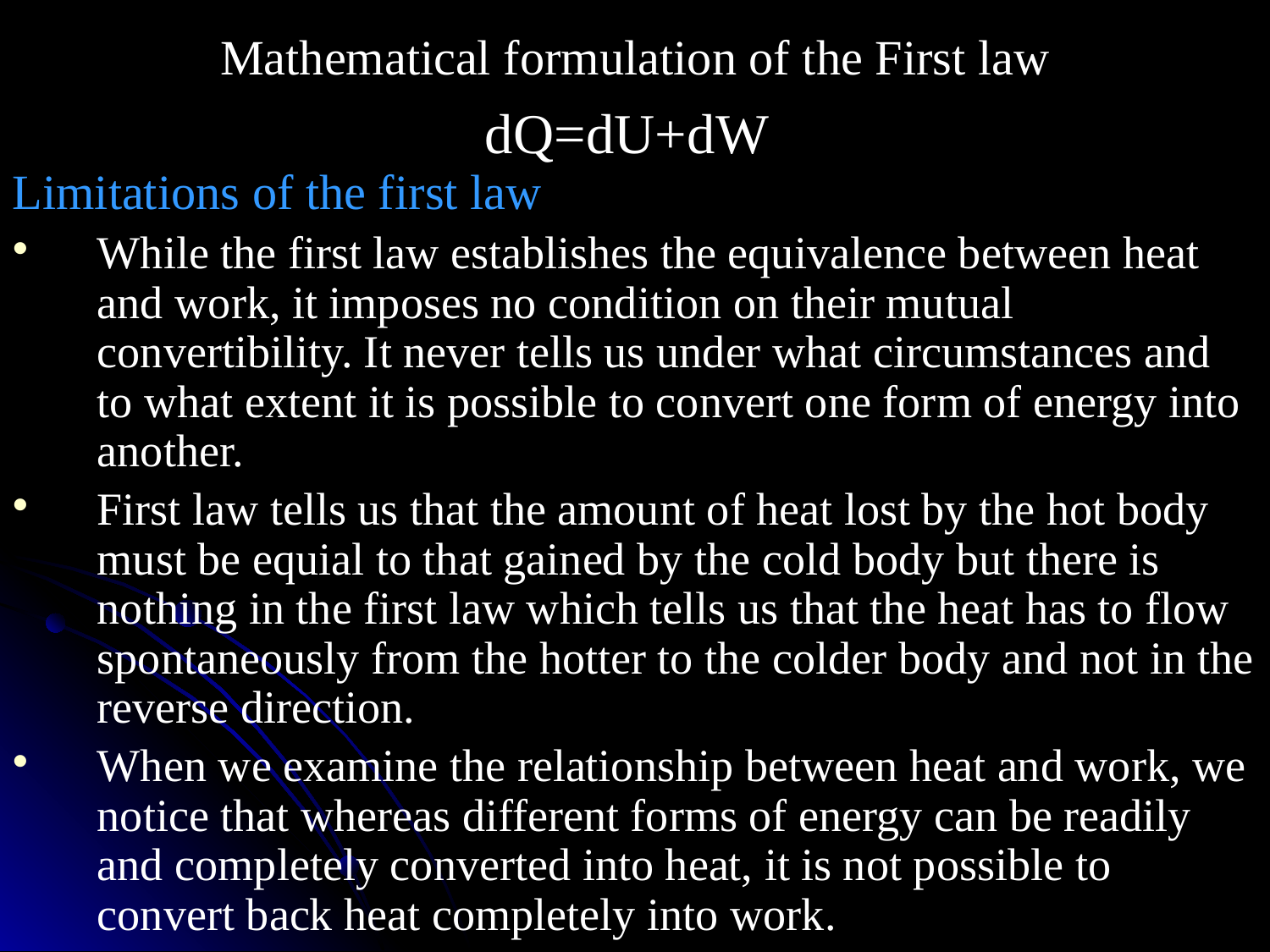

Mathematical formulation of the First law
dQ=dU+dW
Limitations of the first law
While the first law establishes the equivalence between heat and work, it imposes no condition on their mutual convertibility. It never tells us under what circumstances and to what extent it is possible to convert one form of energy into another.
First law tells us that the amount of heat lost by the hot body must be equial to that gained by the cold body but there is nothing in the first law which tells us that the heat has to flow spontaneously from the hotter to the colder body and not in the reverse direction.
When we examine the relationship between heat and work, we notice that whereas different forms of energy can be readily and completely converted into heat, it is not possible to convert back heat completely into work.